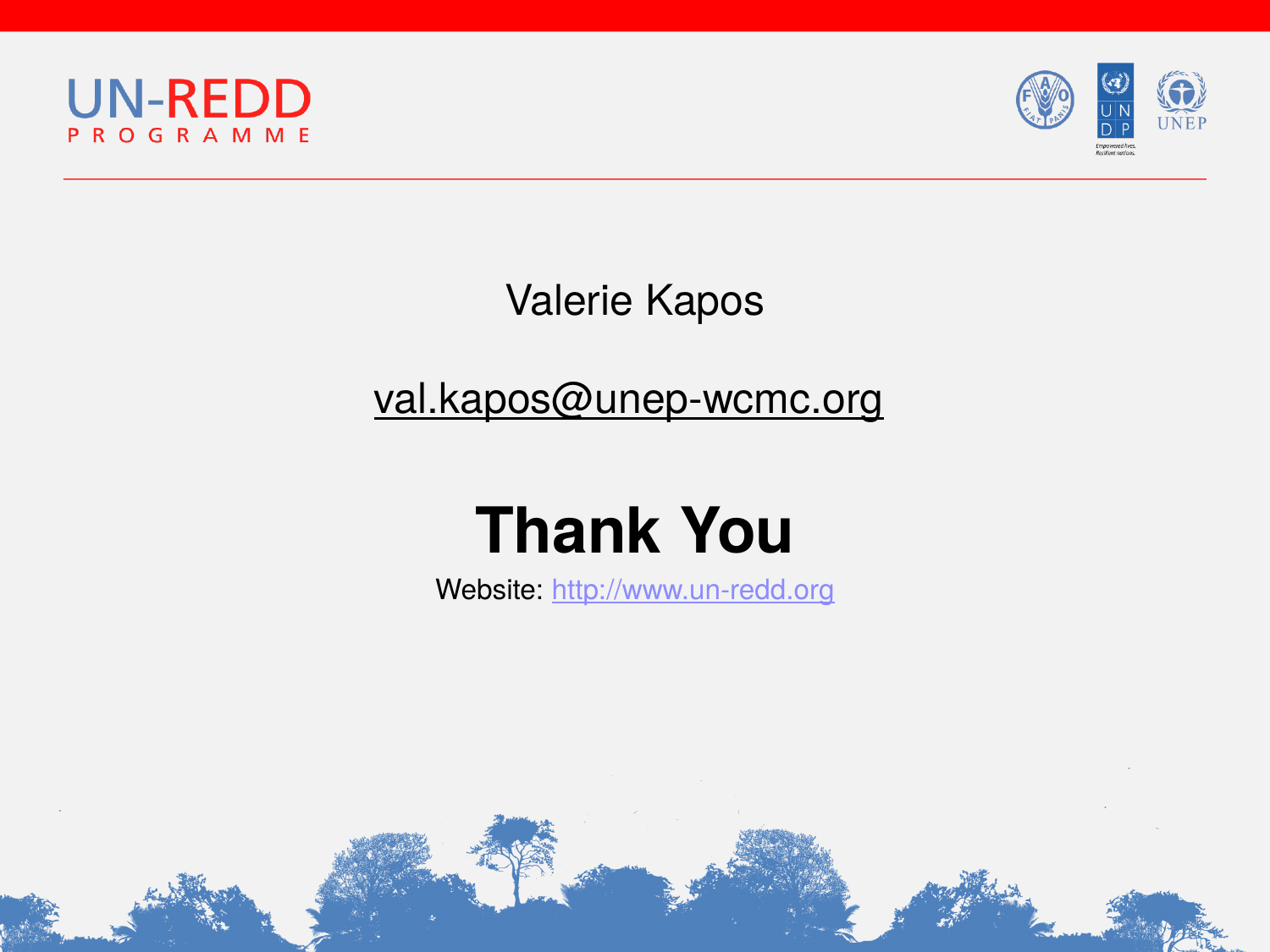

Valerie Kapos

val.kapos@unep-wcmc.org

Thank You
Website: http://www.un-redd.org